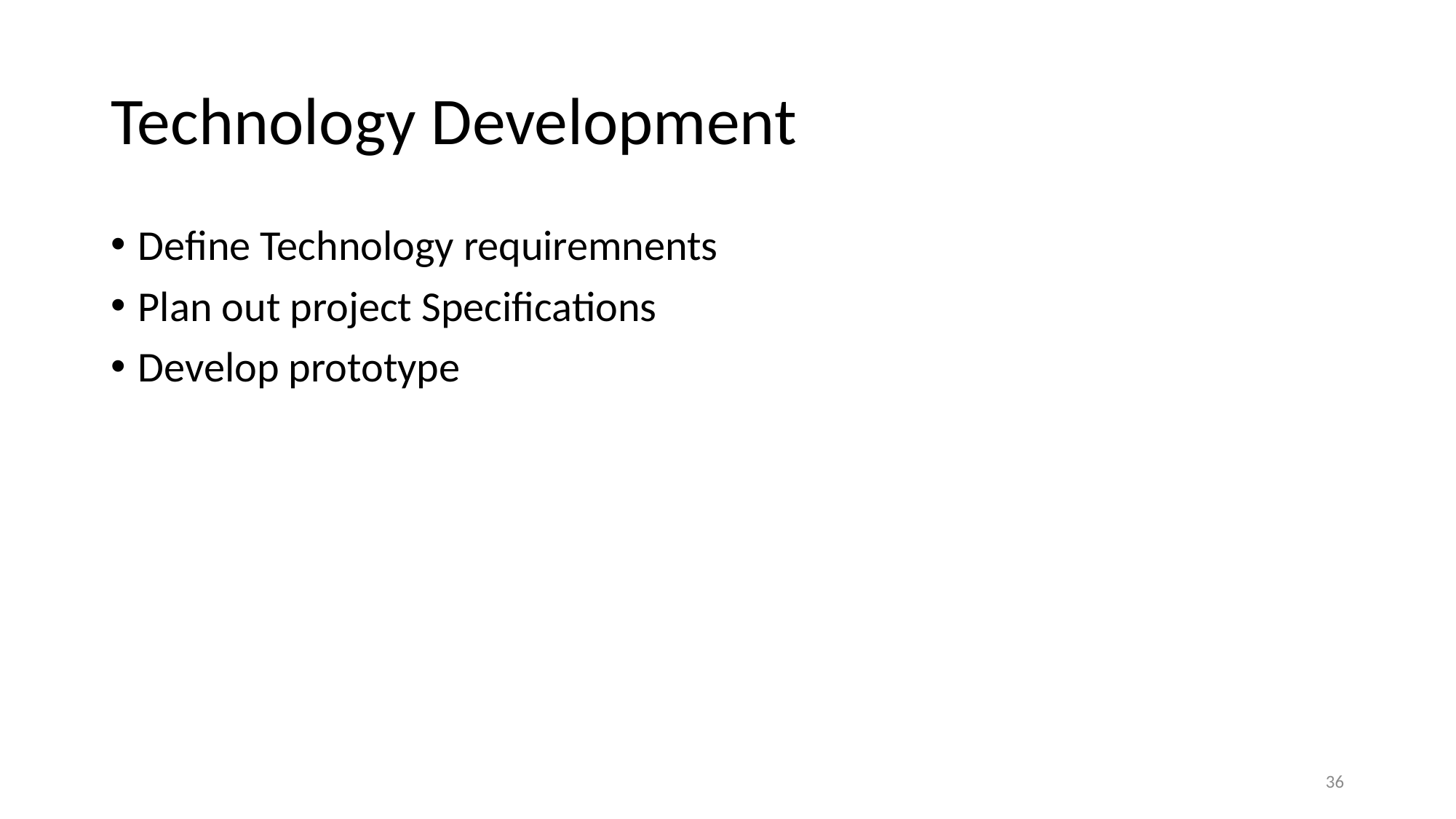

# Technology Development
Define Technology requiremnents
Plan out project Specifications
Develop prototype
36